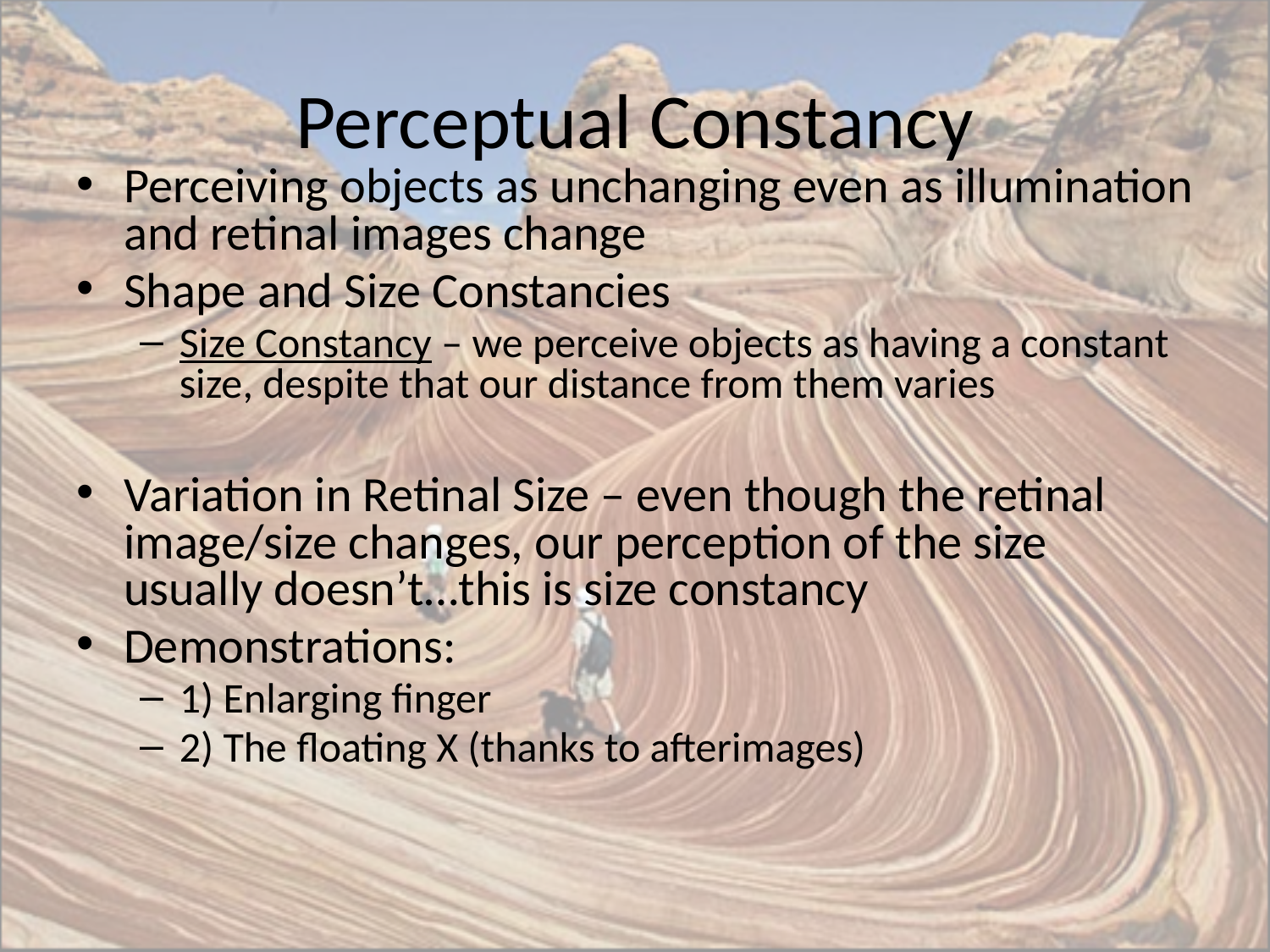

# Perceptual Constancy
Perceiving objects as unchanging even as illumination and retinal images change
Shape and Size Constancies
Size Constancy – we perceive objects as having a constant size, despite that our distance from them varies

Variation in Retinal Size – even though the retinal image/size changes, our perception of the size usually doesn’t…this is size constancy
Demonstrations:
1) Enlarging finger
2) The floating X (thanks to afterimages)